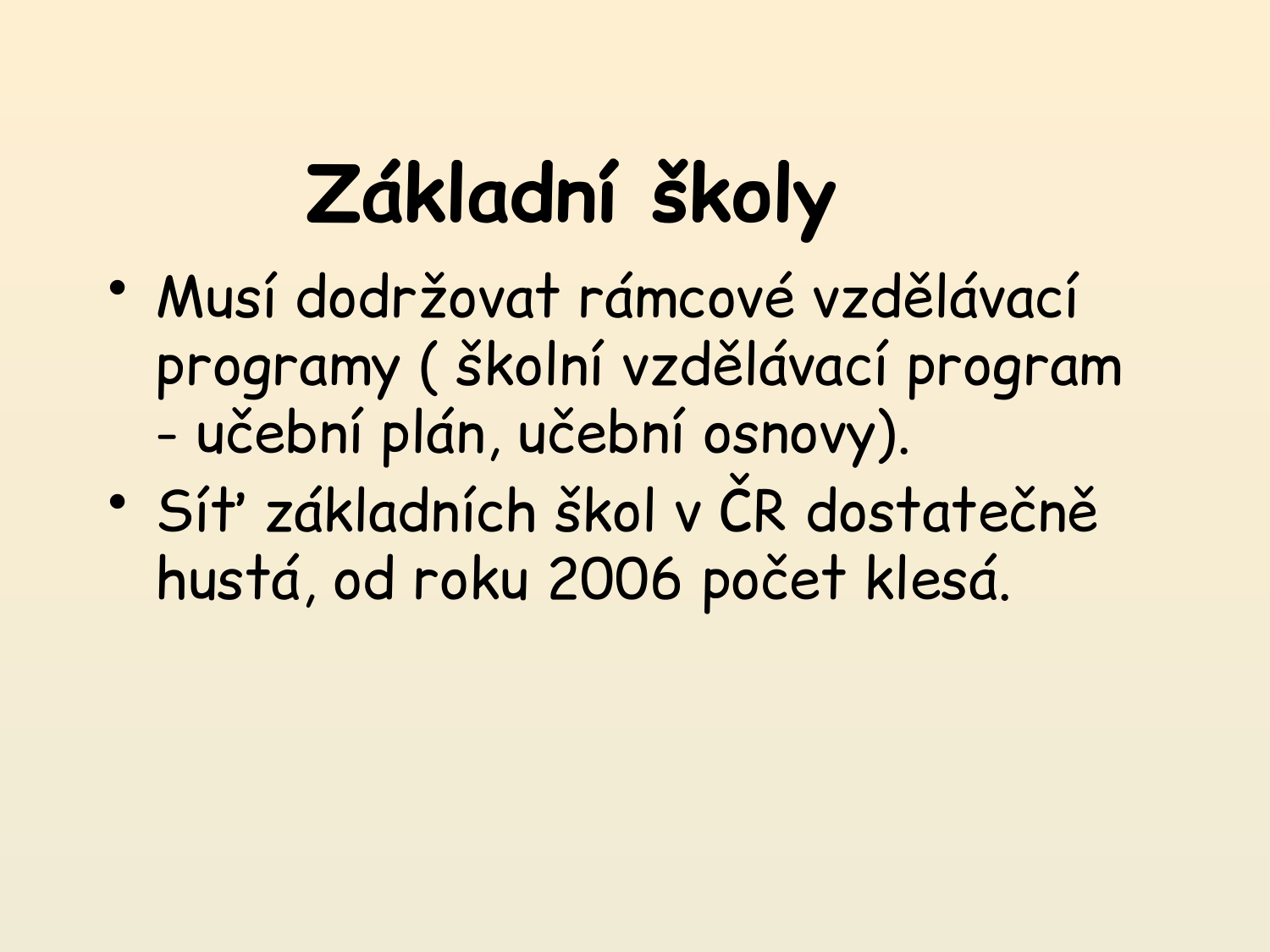

# Základní školy
Musí dodržovat rámcové vzdělávací programy ( školní vzdělávací program - učební plán, učební osnovy).
Síť základních škol v ČR dostatečně hustá, od roku 2006 počet klesá.